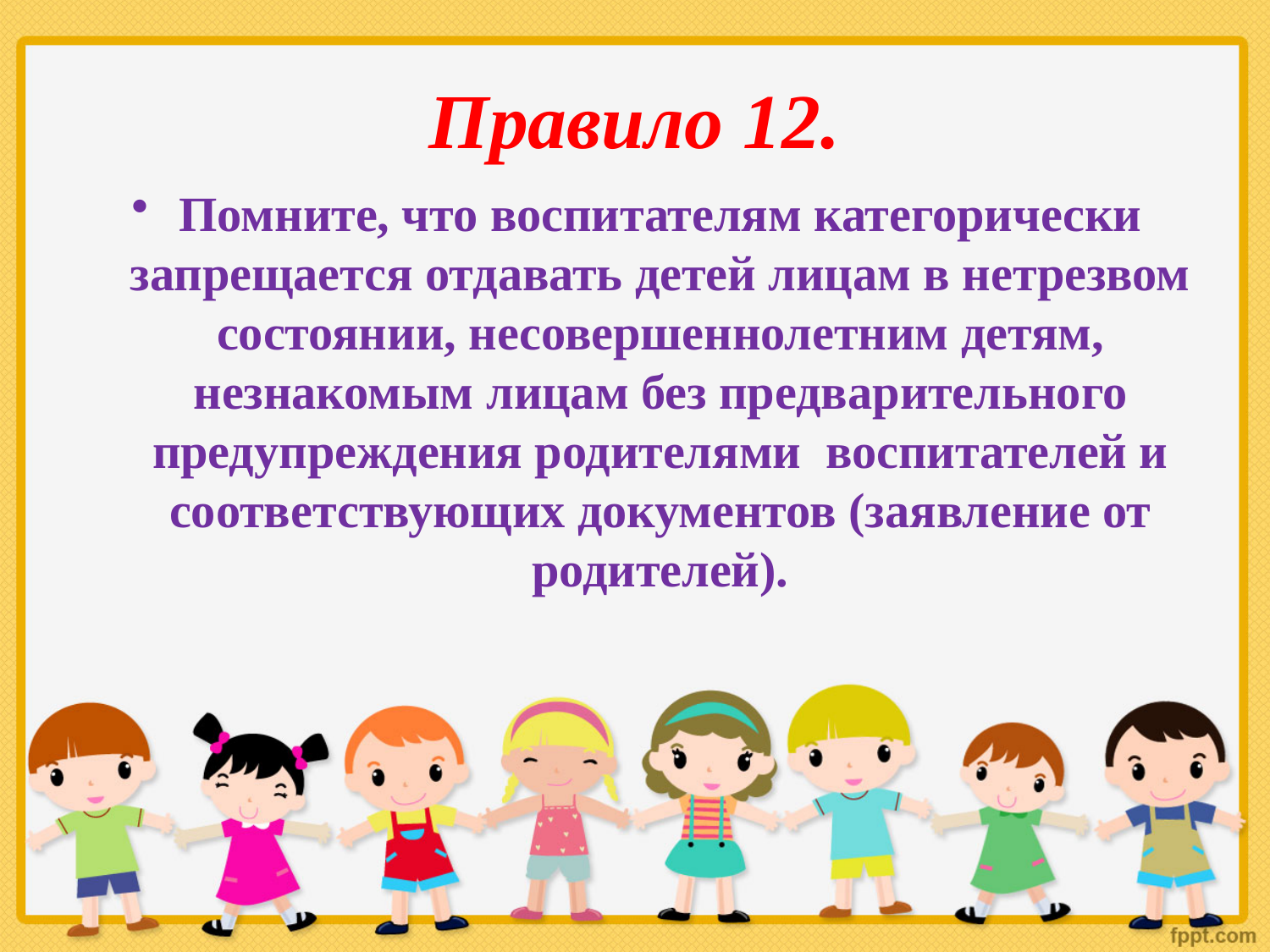

# Правило 12.
Помните, что воспитателям категорически запрещается отдавать детей лицам в нетрезвом состоянии, несовершеннолетним детям, незнакомым лицам без предварительного предупреждения родителями  воспитателей и соответствующих документов (заявление от родителей).